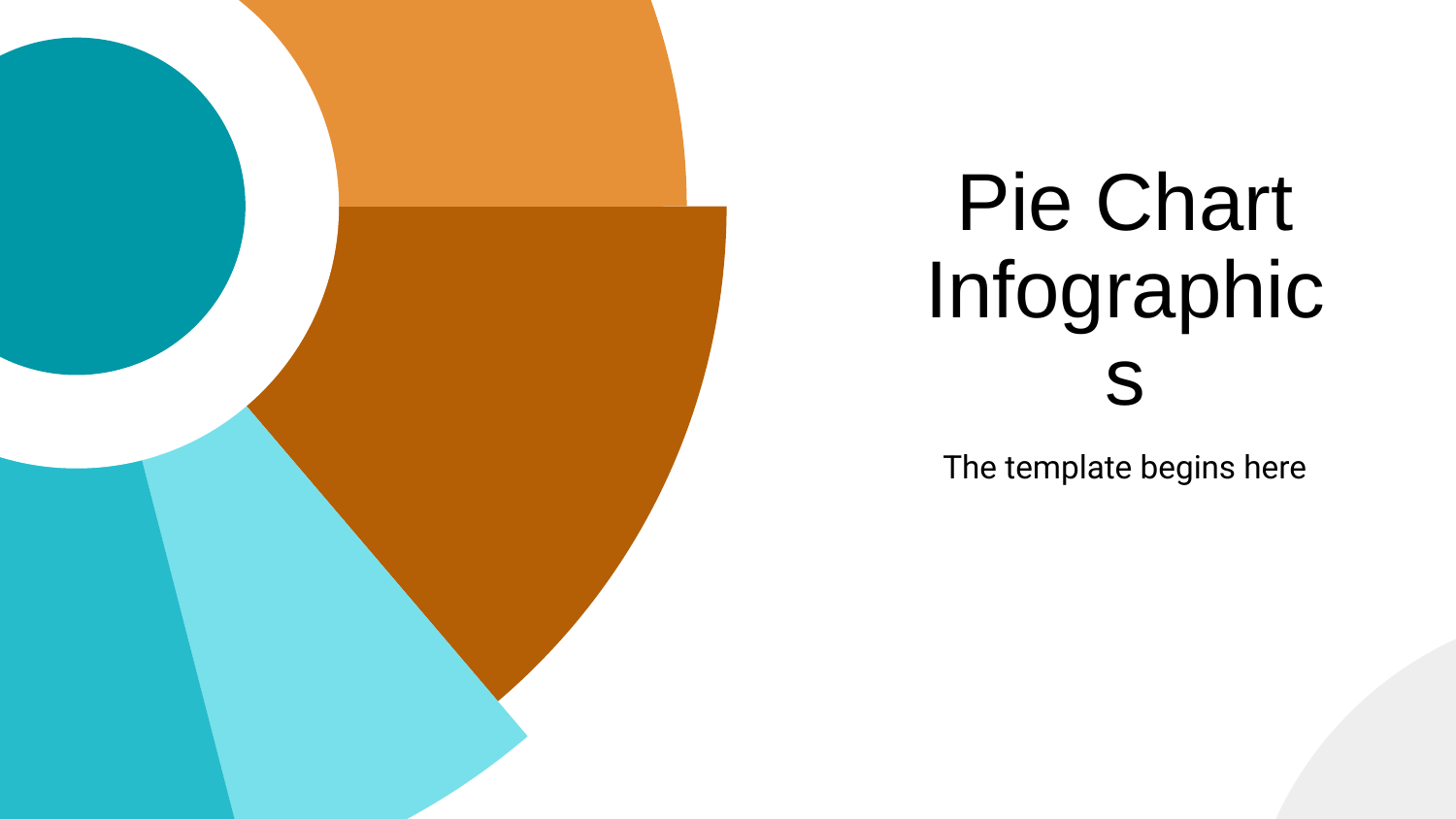

# Pie Chart Infographics
The template begins here